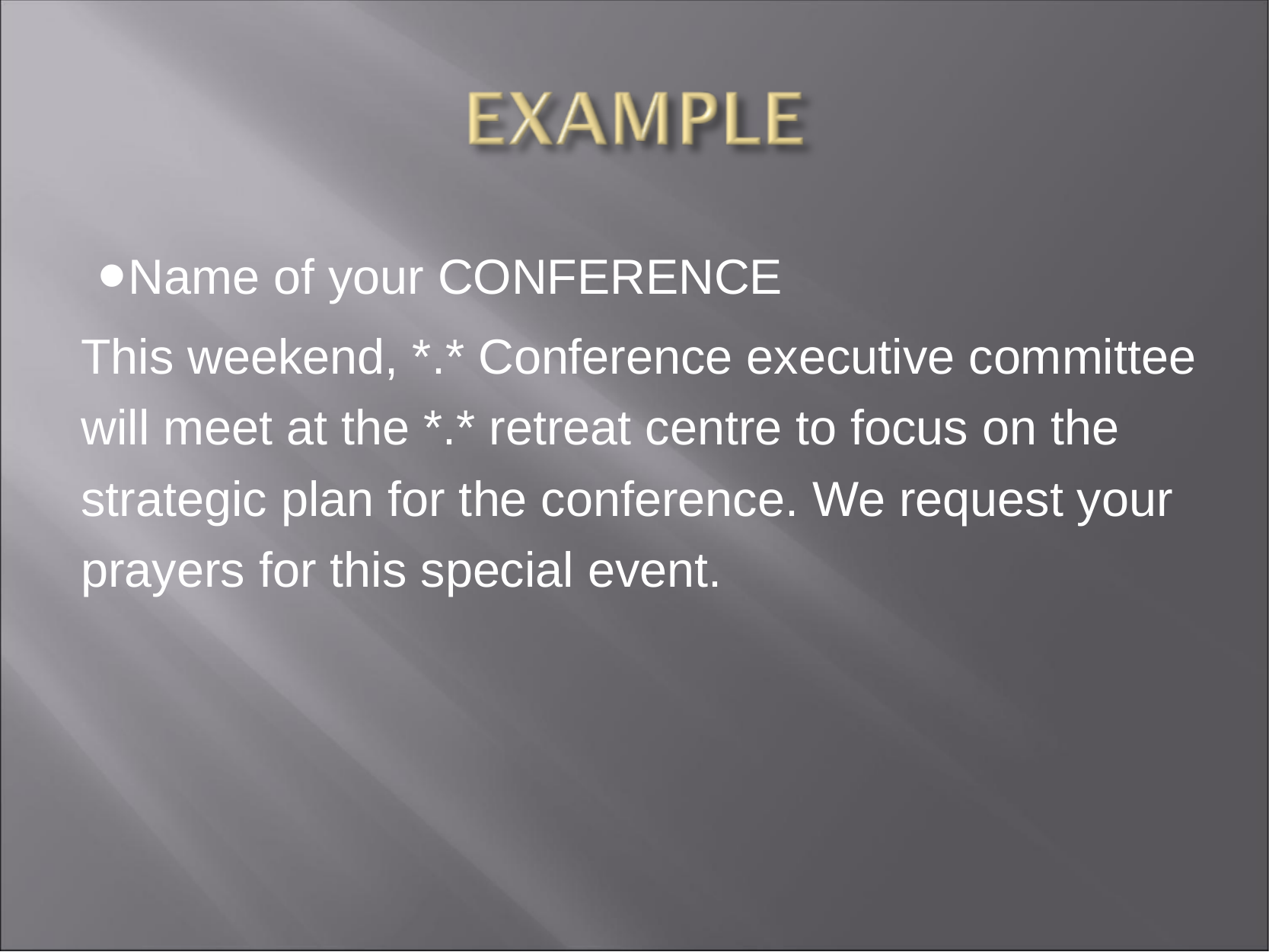

Name of your CONFERENCE
This weekend, *.* Conference executive committee will meet at the *.* retreat centre to focus on the strategic plan for the conference. We request your prayers for this special event.